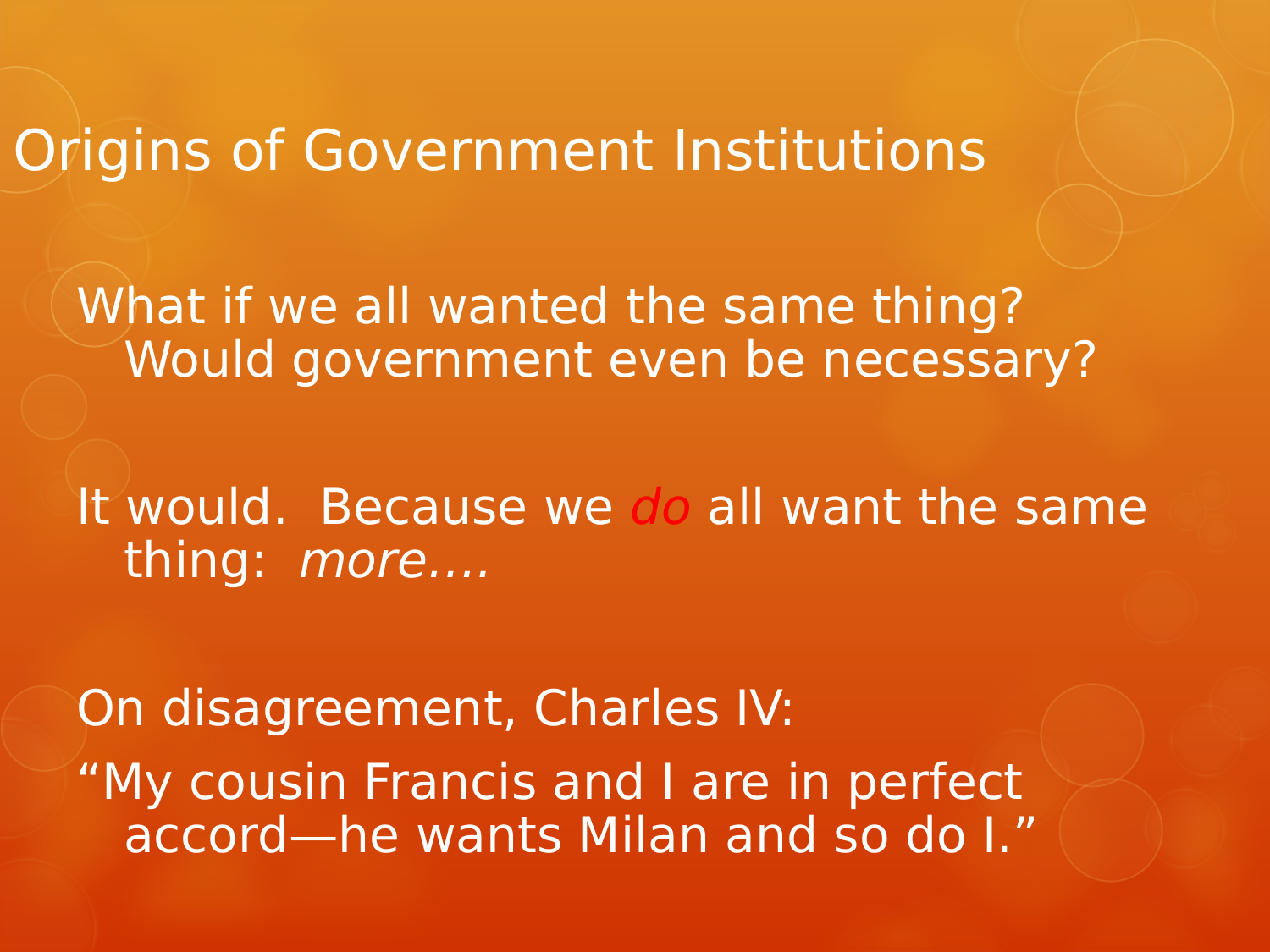

# Origins of Government Institutions
What if we all wanted the same thing?  Would government even be necessary?

It would.  Because we do all want the same thing:  more….

On disagreement, Charles IV:
“My cousin Francis and I are in perfect accord—he wants Milan and so do I.”